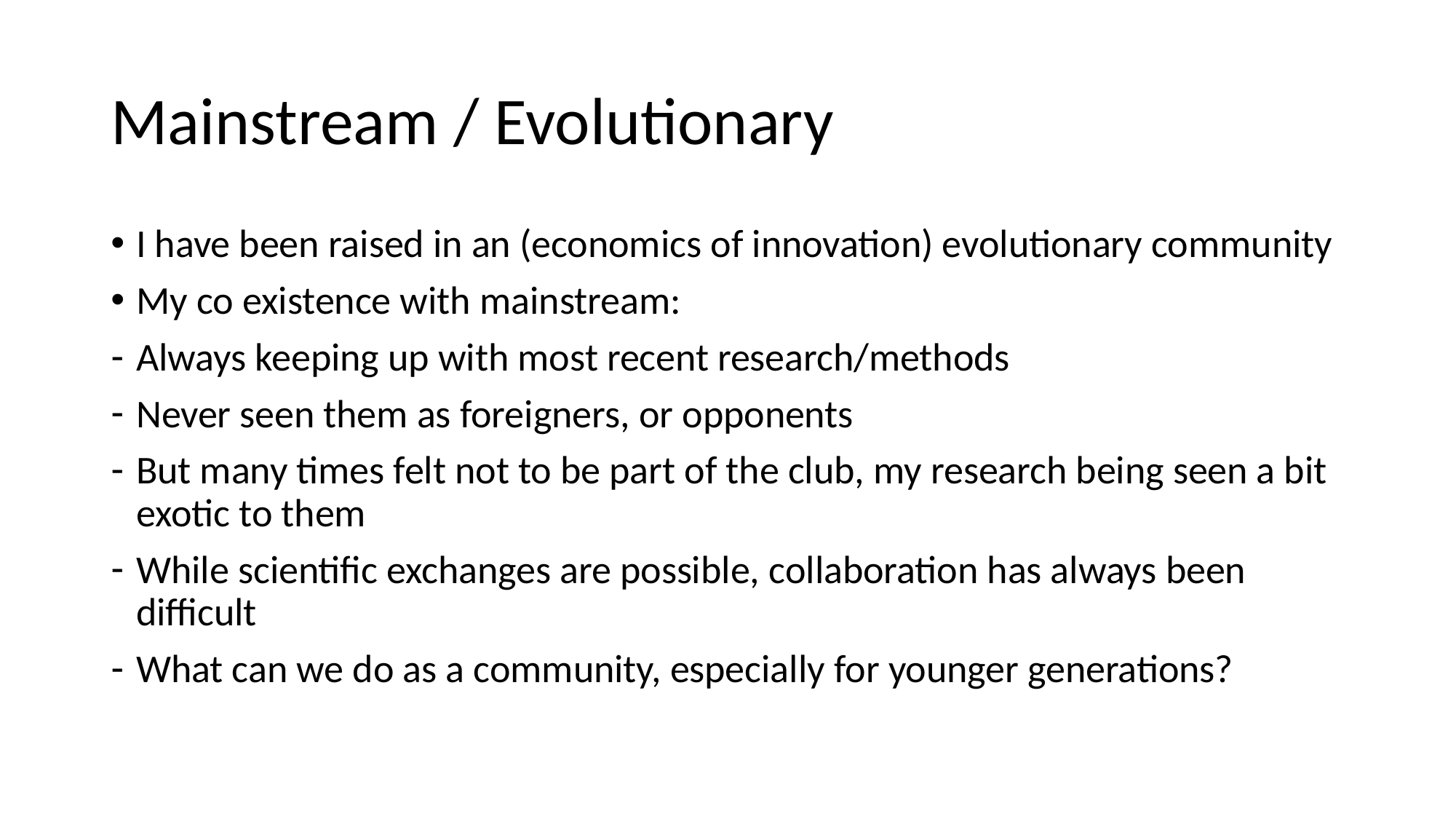

# Mainstream / Evolutionary
I have been raised in an (economics of innovation) evolutionary community
My co existence with mainstream:
Always keeping up with most recent research/methods
Never seen them as foreigners, or opponents
But many times felt not to be part of the club, my research being seen a bit exotic to them
While scientific exchanges are possible, collaboration has always been difficult
What can we do as a community, especially for younger generations?